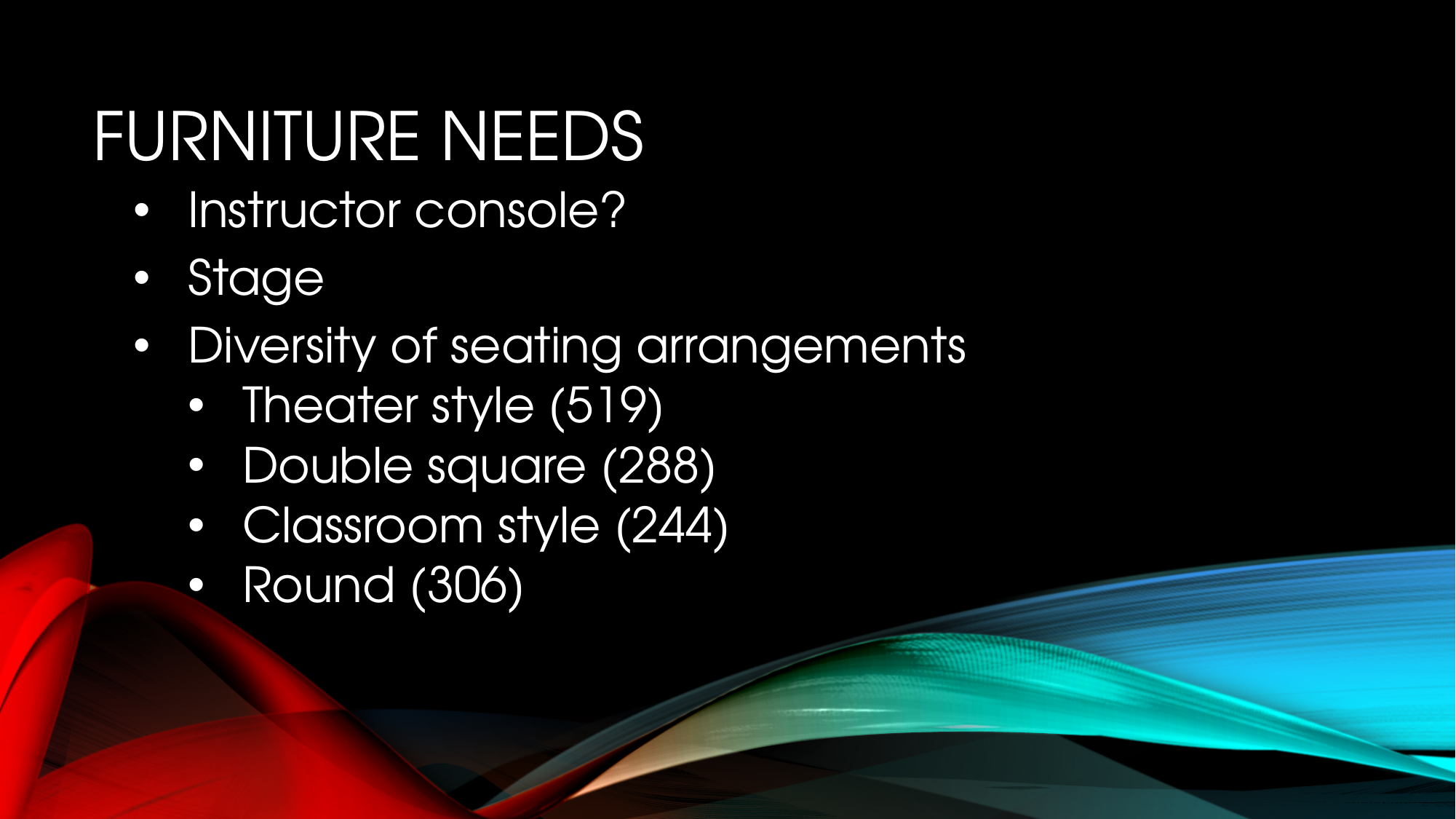

# Furniture needs
Instructor console?
Stage
Diversity of seating arrangements
Theater style (519)
Double square (288)
Classroom style (244)
Round (306)